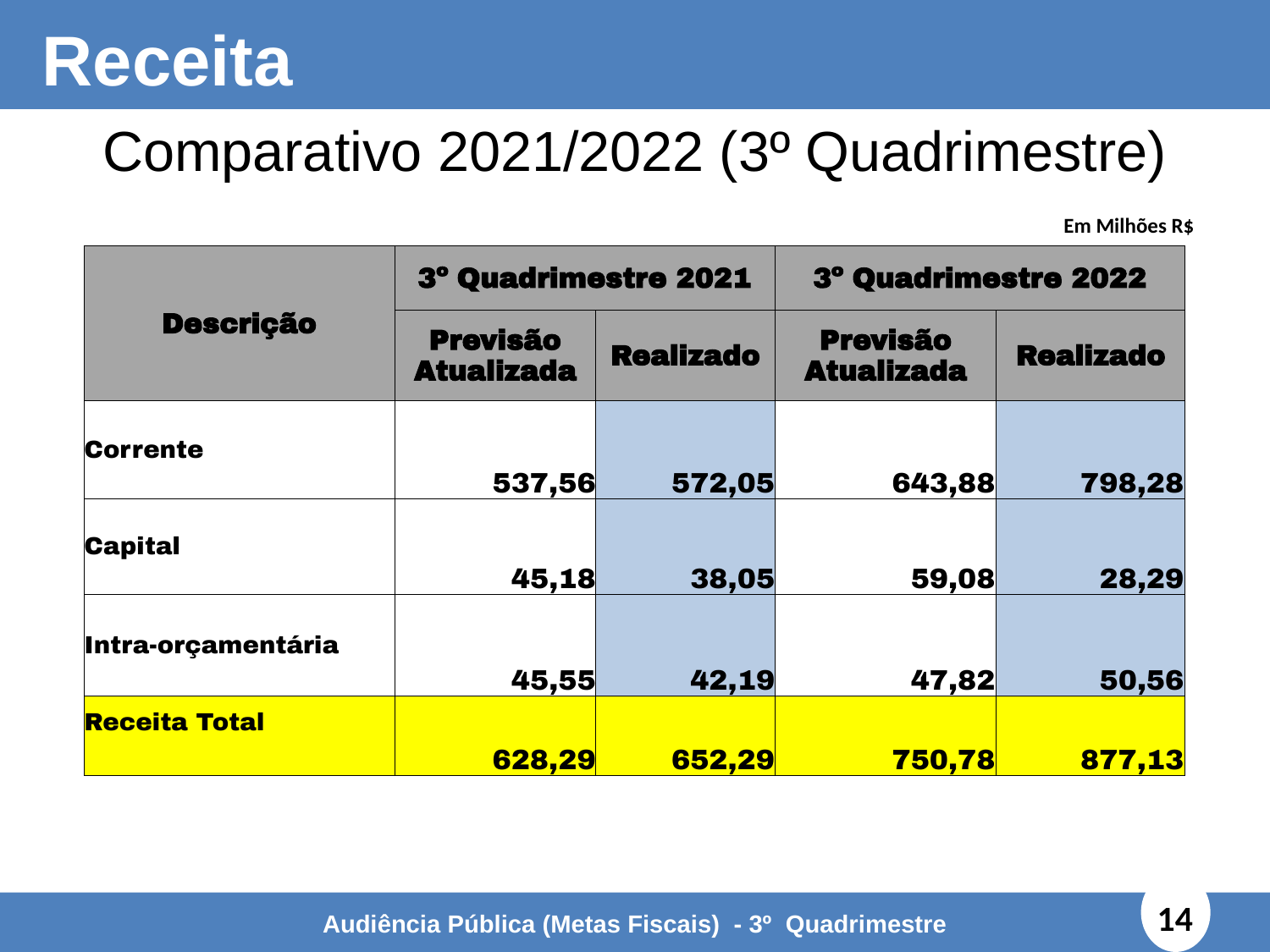

Receita
Comparativo 2021/2022 (3º Quadrimestre)

Em Milhões R$
| Descrição | 3º Quadrimestre 2021 |  | 3º Quadrimestre 2022 |  |
| --- | --- | --- | --- | --- |
|  | Previsão Atualizada | Realizado | Previsão Atualizada | Realizado |
| Corrente | 537,56 | 572,05 | 643,88 | 798,28 |
| Capital | 45,18 | 38,05 | 59,08 | 28,29 |
| Intra-orçamentária | 45,55 | 42,19 | 47,82 | 50,56 |
| Receita Total | 628,29 | 652,29 | 750,78 | 877,13 |

14

Audiência Pública (Metas Fiscais)  - 3º  Quadrimestre